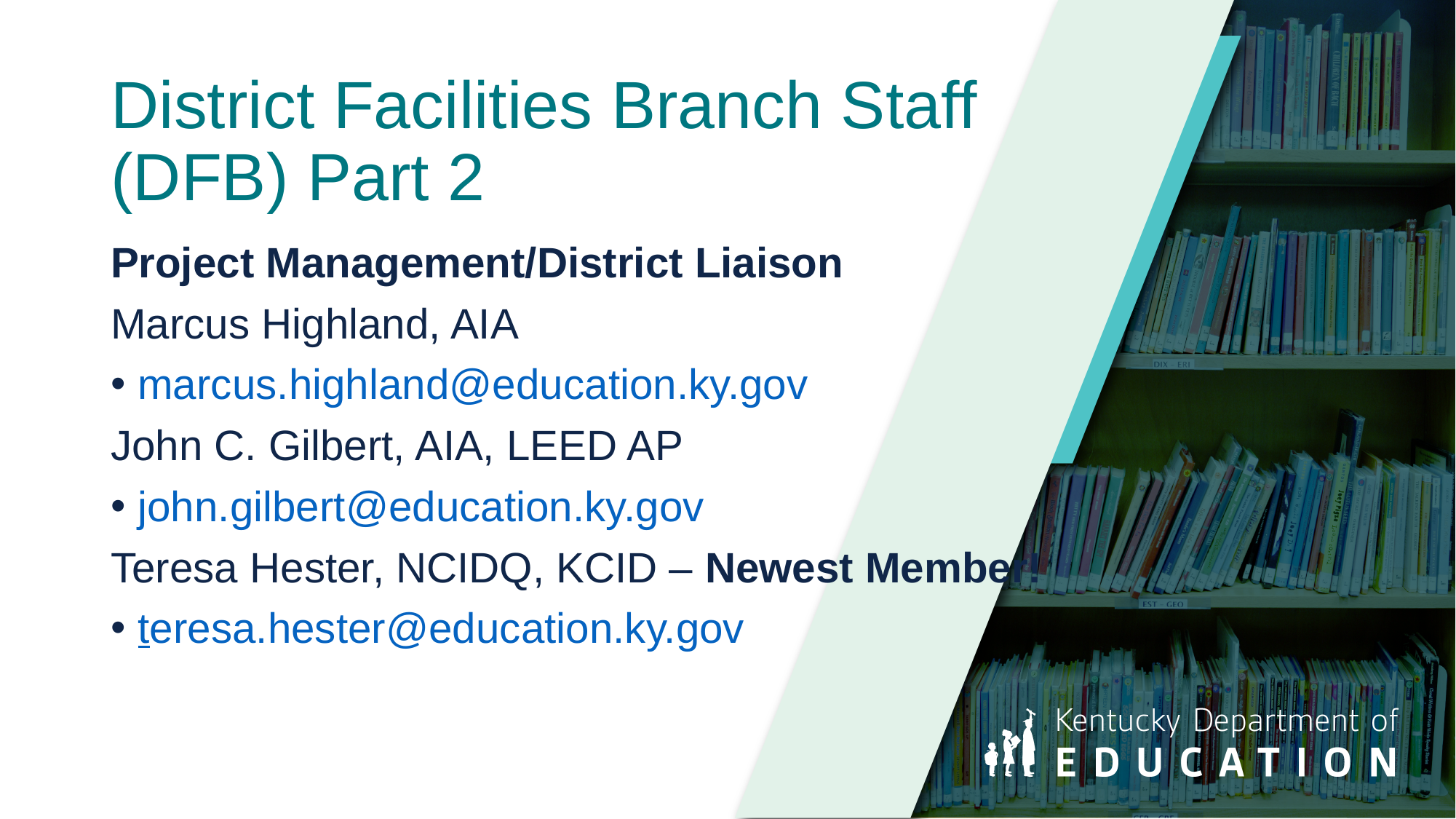

# District Facilities Branch Staff (DFB) Part 2
Project Management/District Liaison
Marcus Highland, AIA
marcus.highland@education.ky.gov
John C. Gilbert, AIA, LEED AP
john.gilbert@education.ky.gov
Teresa Hester, NCIDQ, KCID – Newest Member!
teresa.hester@education.ky.gov